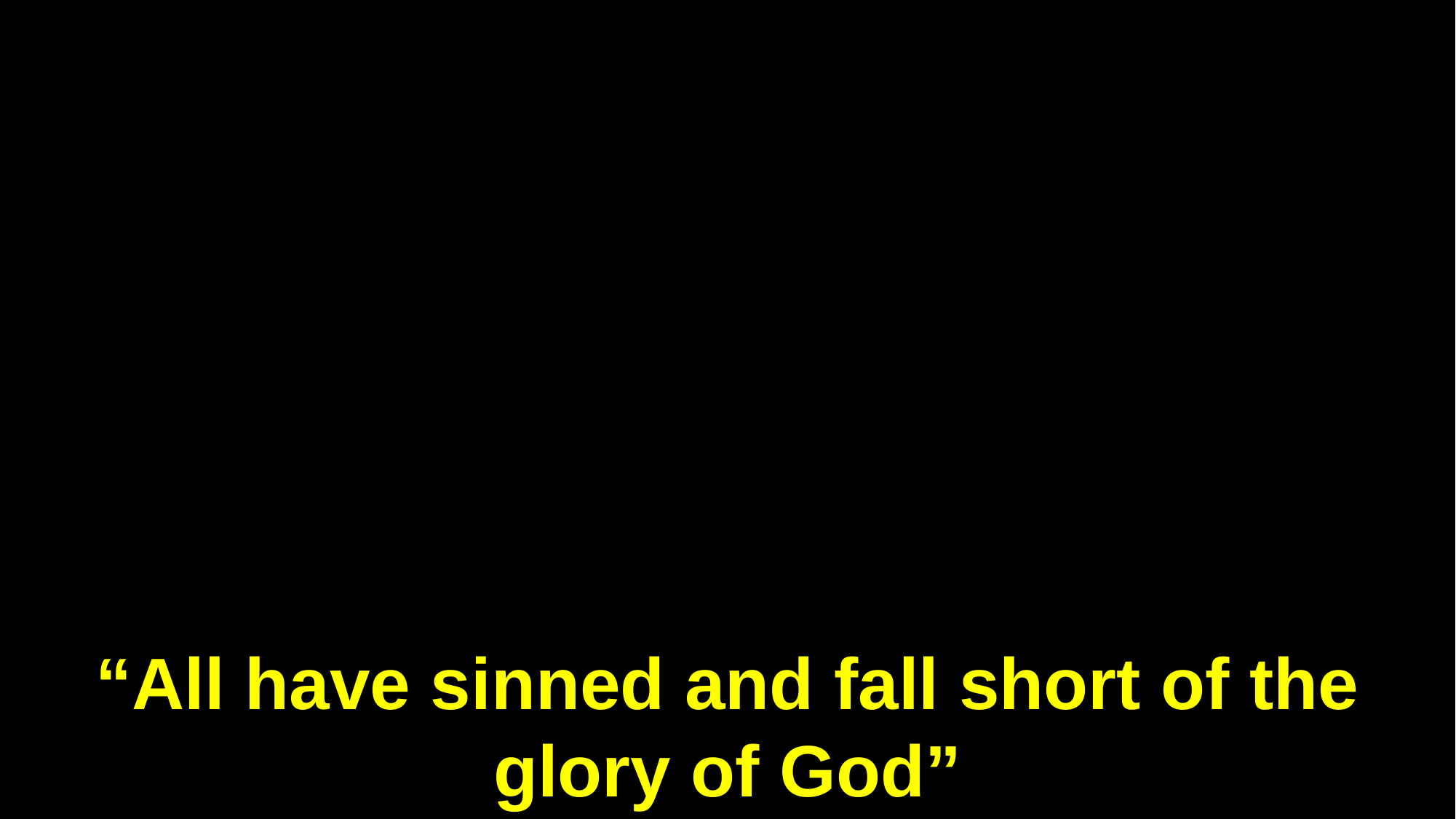

“All have sinned and fall short of the glory of God”